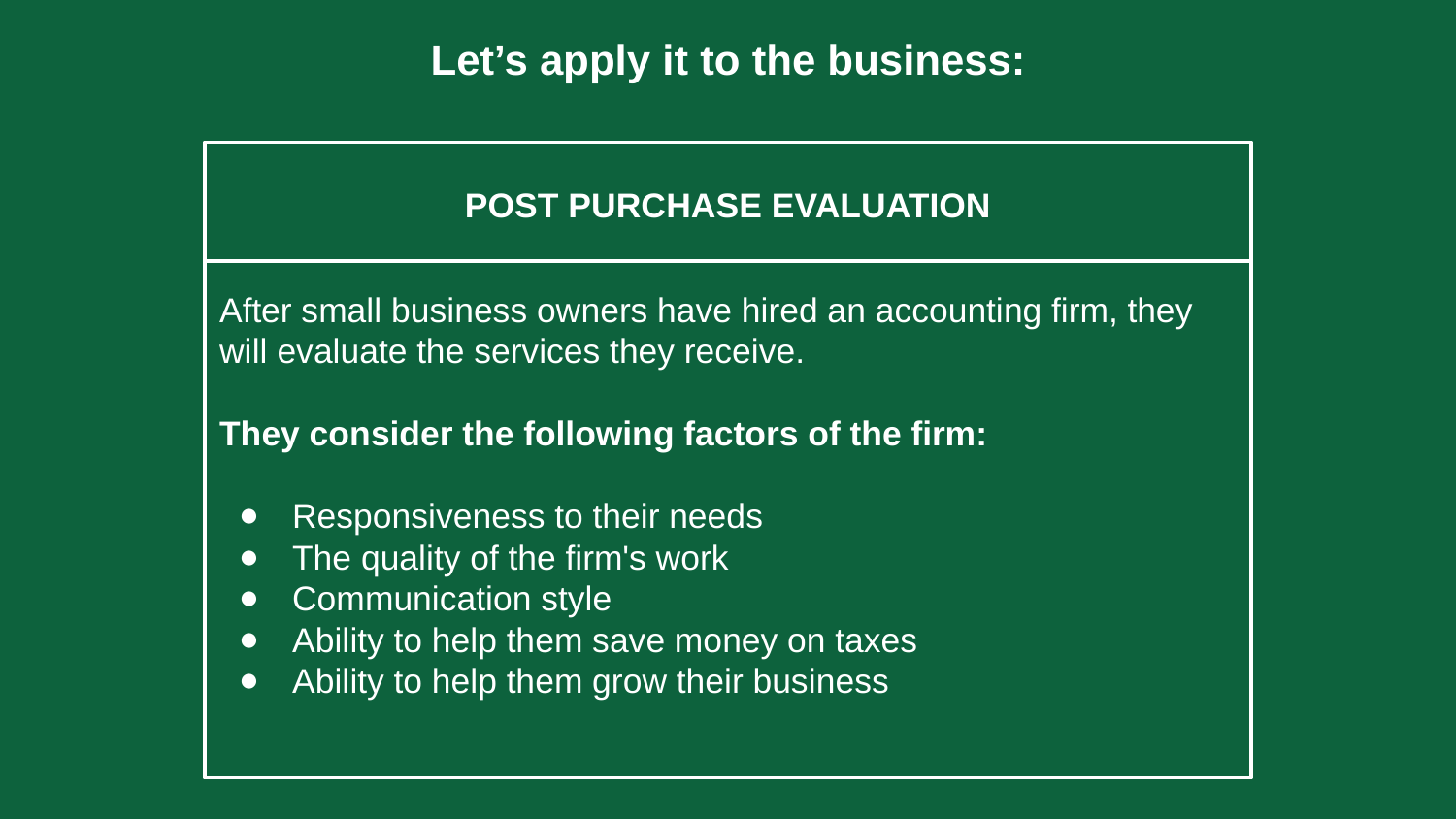

Let’s apply it to the business:

POST PURCHASE EVALUATION

After small business owners have hired an accounting firm, they will evaluate the services they receive.

They consider the following factors of the firm:

Responsiveness to their needs
The quality of the firm's work
Communication style
Ability to help them save money on taxes
Ability to help them grow their business